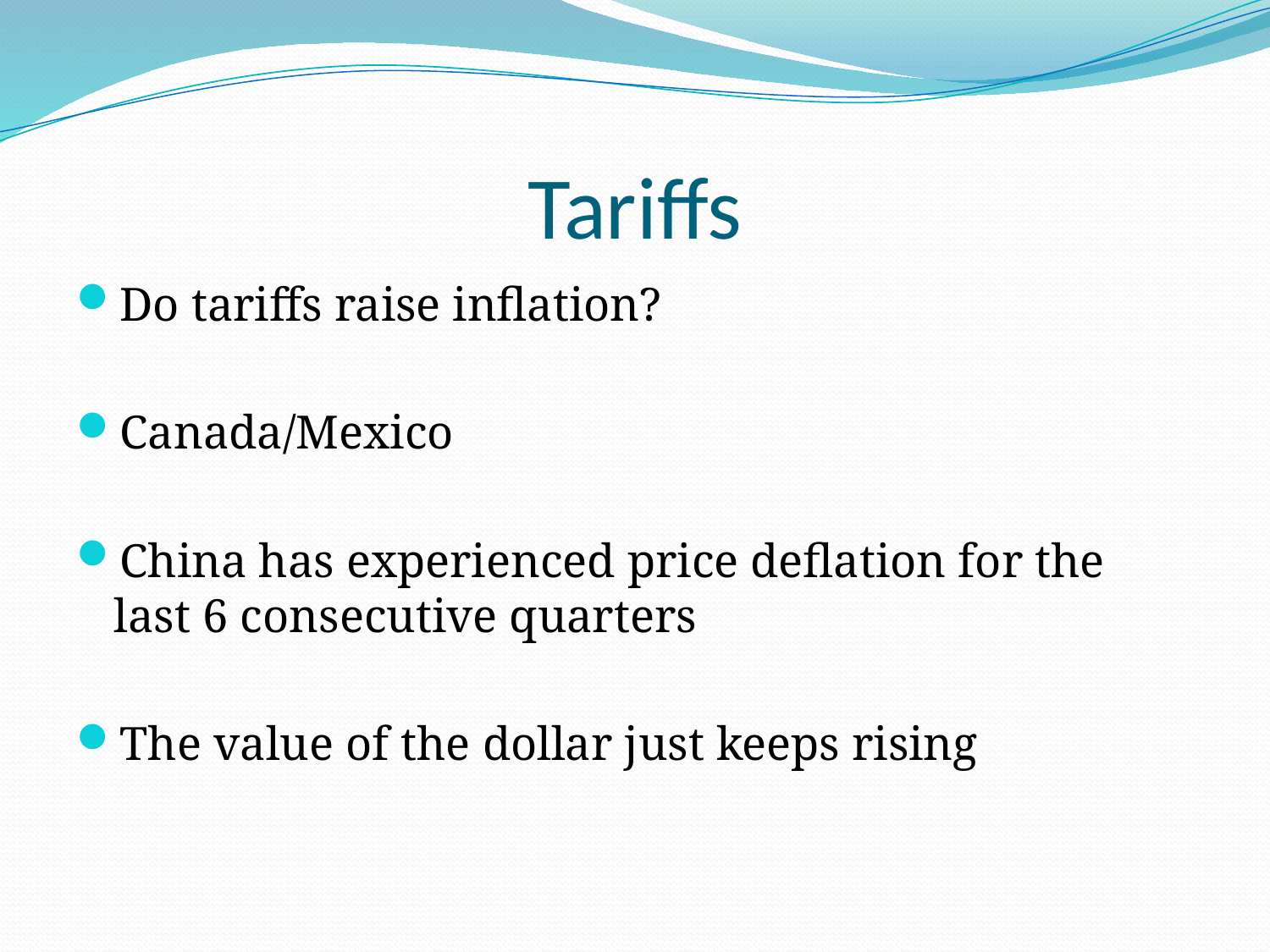

# Tariffs
Do tariffs raise inflation?

Canada/Mexico

China has experienced price deflation for the last 6 consecutive quarters

The value of the dollar just keeps rising